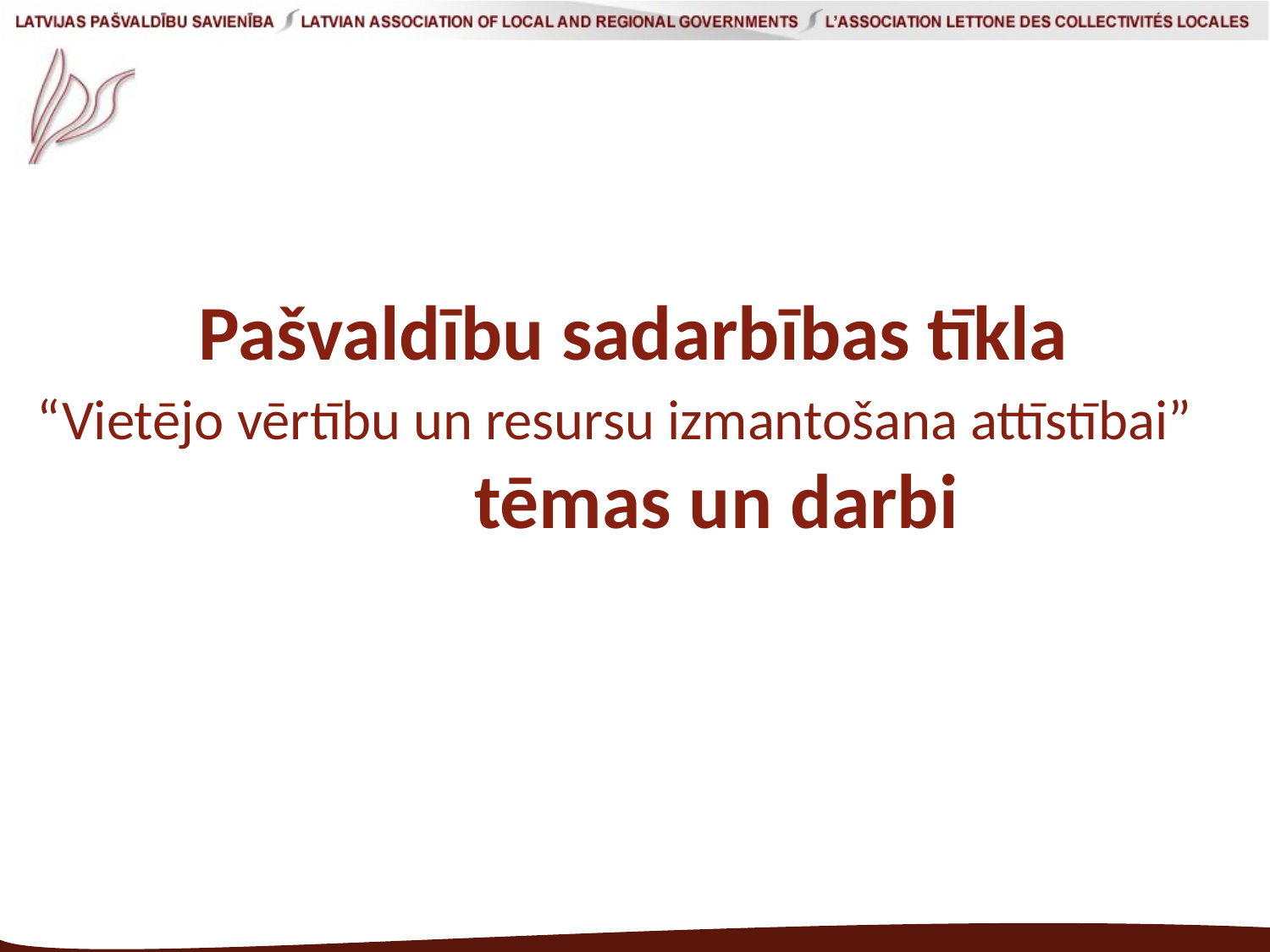

#

	Pašvaldību sadarbības tīkla
“Vietējo vērtību un resursu izmantošana attīstībai”                 tēmas un darbi